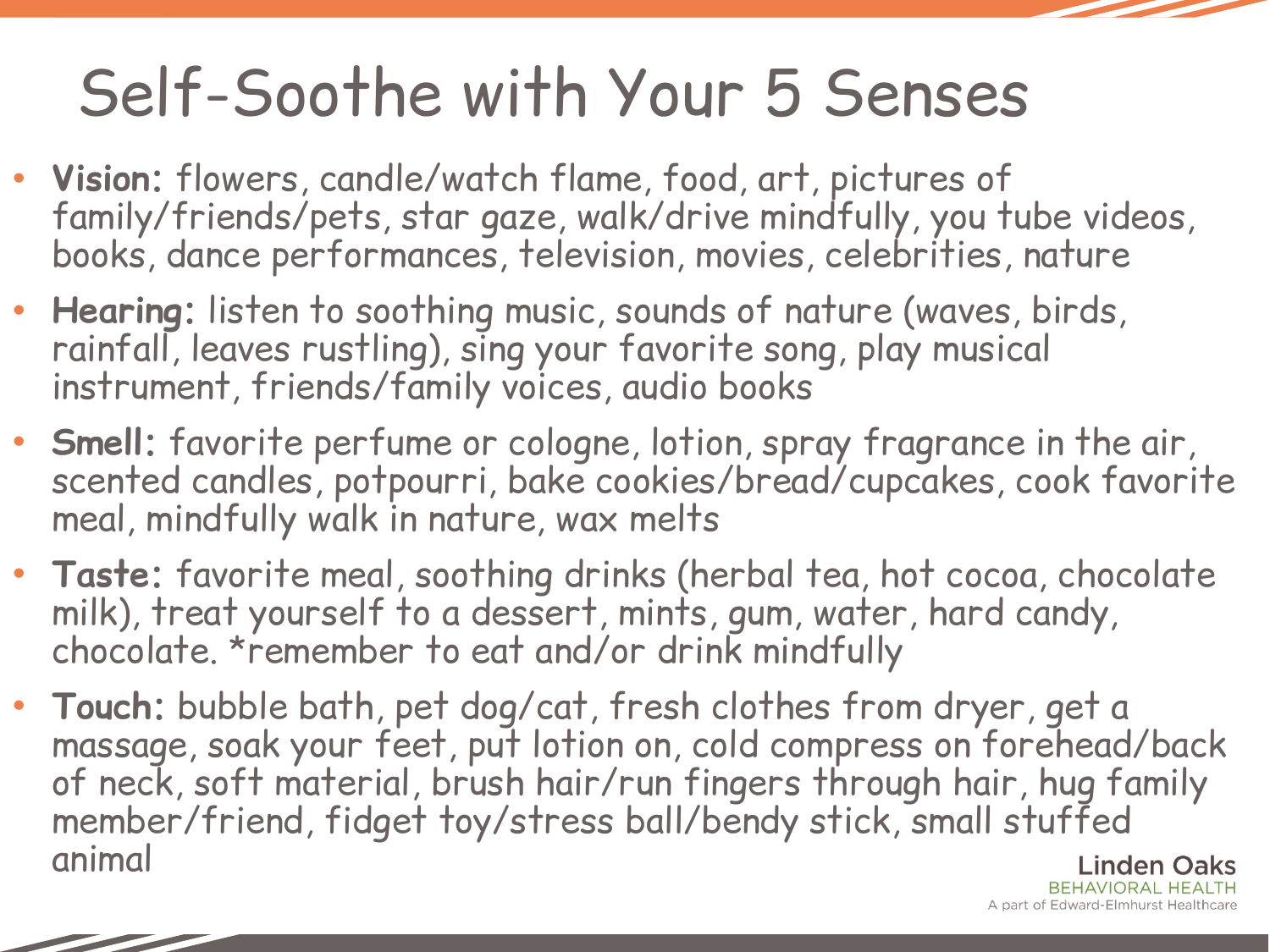

# Self-Soothe with Your 5 Senses
Vision: flowers, candle/watch flame, food, art, pictures of family/friends/pets, star gaze, walk/drive mindfully, you tube videos, books, dance performances, television, movies, celebrities, nature
Hearing: listen to soothing music, sounds of nature (waves, birds, rainfall, leaves rustling), sing your favorite song, play musical instrument, friends/family voices, audio books
Smell: favorite perfume or cologne, lotion, spray fragrance in the air, scented candles, potpourri, bake cookies/bread/cupcakes, cook favorite meal, mindfully walk in nature, wax melts
Taste: favorite meal, soothing drinks (herbal tea, hot cocoa, chocolate milk), treat yourself to a dessert, mints, gum, water, hard candy, chocolate. *remember to eat and/or drink mindfully
Touch: bubble bath, pet dog/cat, fresh clothes from dryer, get a massage, soak your feet, put lotion on, cold compress on forehead/back of neck, soft material, brush hair/run fingers through hair, hug family member/friend, fidget toy/stress ball/bendy stick, small stuffed animal